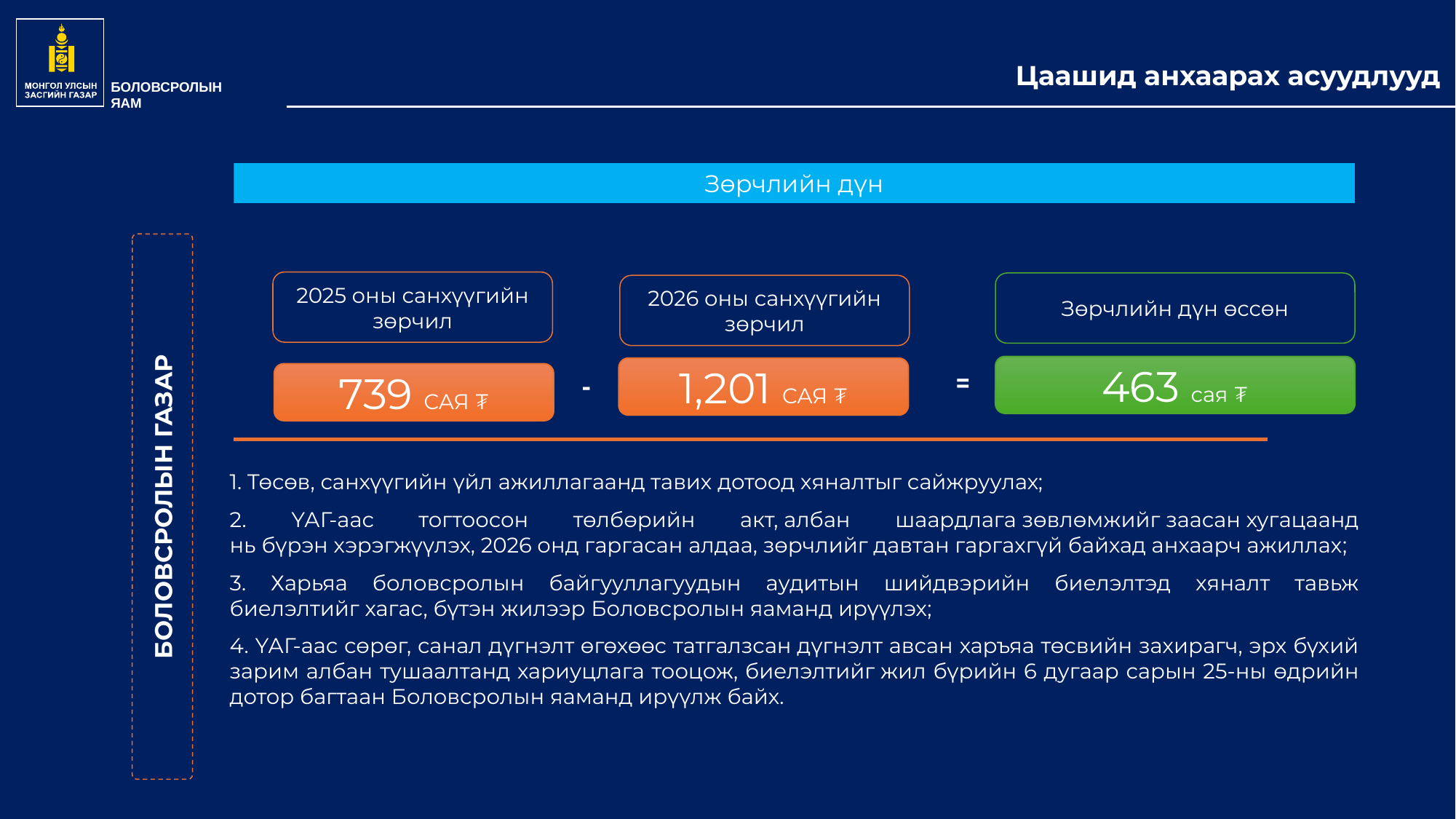

БОЛОВСРОЛЫН
ЯАМ
Цаашид анхаарах асуудлууд
Зөрчлийн дүн
БОЛОВСРОЛЫН ГАЗАР
2025 оны санхүүгийн зөрчил
Зөрчлийн дүн өссөн
2026 оны санхүүгийн зөрчил
463 сая ₮
1,201 САЯ ₮
=
739 САЯ ₮
-
1. Төсөв, санхүүгийн үйл ажиллагаанд тавих дотоод хяналтыг сайжруулах;
2. ҮАГ-аас тогтоосон төлбөрийн акт, албан шаардлага зөвлөмжийг заасан хугацаанд нь бүрэн хэрэгжүүлэх, 2026 онд гаргасан алдаа, зөрчлийг давтан гаргахгүй байхад анхаарч ажиллах;
3. Харьяа боловсролын байгууллагуудын аудитын шийдвэрийн биелэлтэд хяналт тавьж биелэлтийг хагас, бүтэн жилээр Боловсролын яаманд ирүүлэх;
4. ҮАГ-аас сөрөг, санал дүгнэлт өгөхөөс татгалзсан дүгнэлт авсан харъяа төсвийн захирагч, эрх бүхий зарим албан тушаалтанд хариуцлага тооцож, биелэлтийг жил бүрийн 6 дугаар сарын 25-ны өдрийн дотор багтаан Боловсролын яаманд ирүүлж байх.